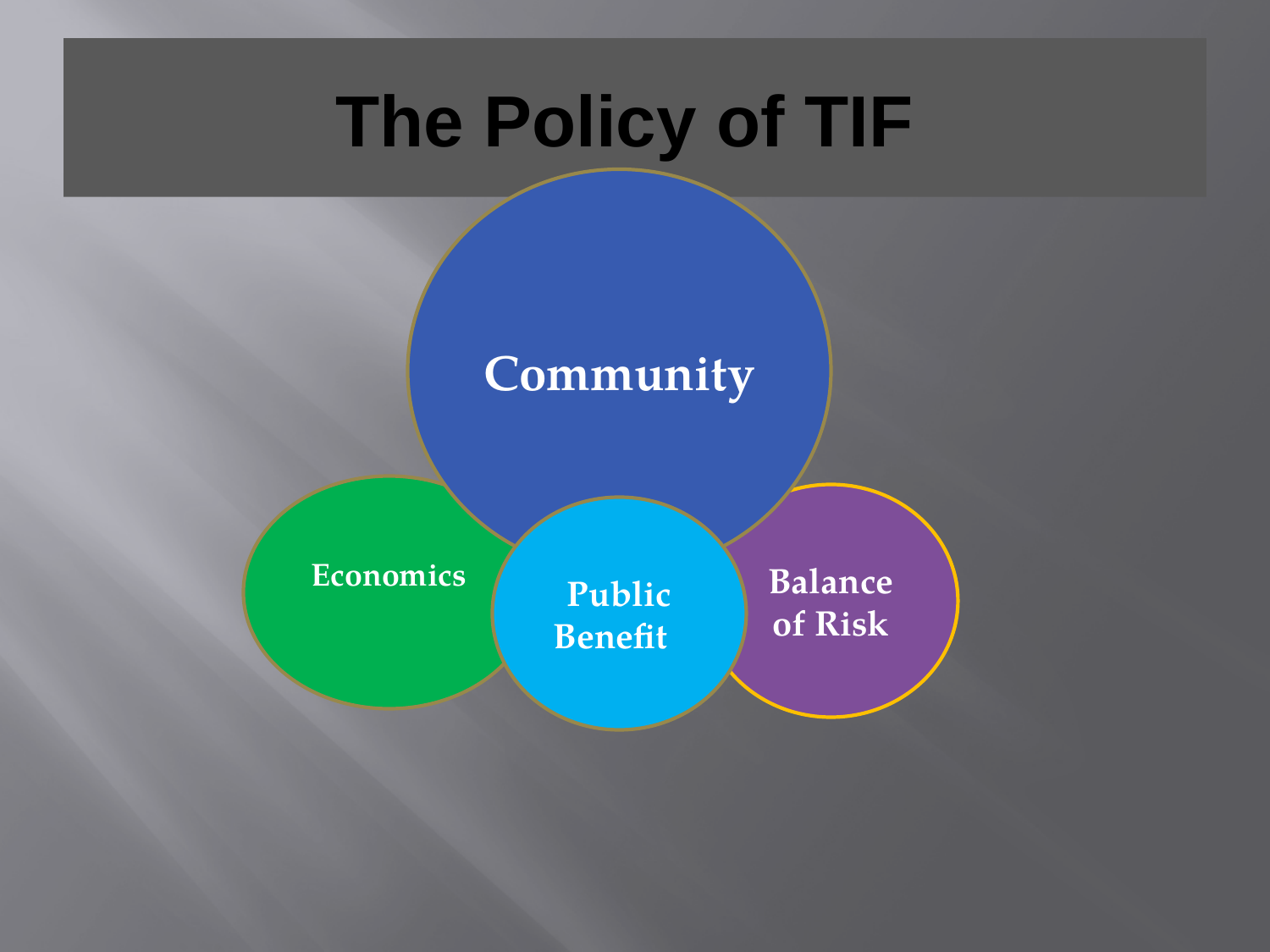

# The Policy of TIF
Community
Economics

Balance of Risk
Public Benefit